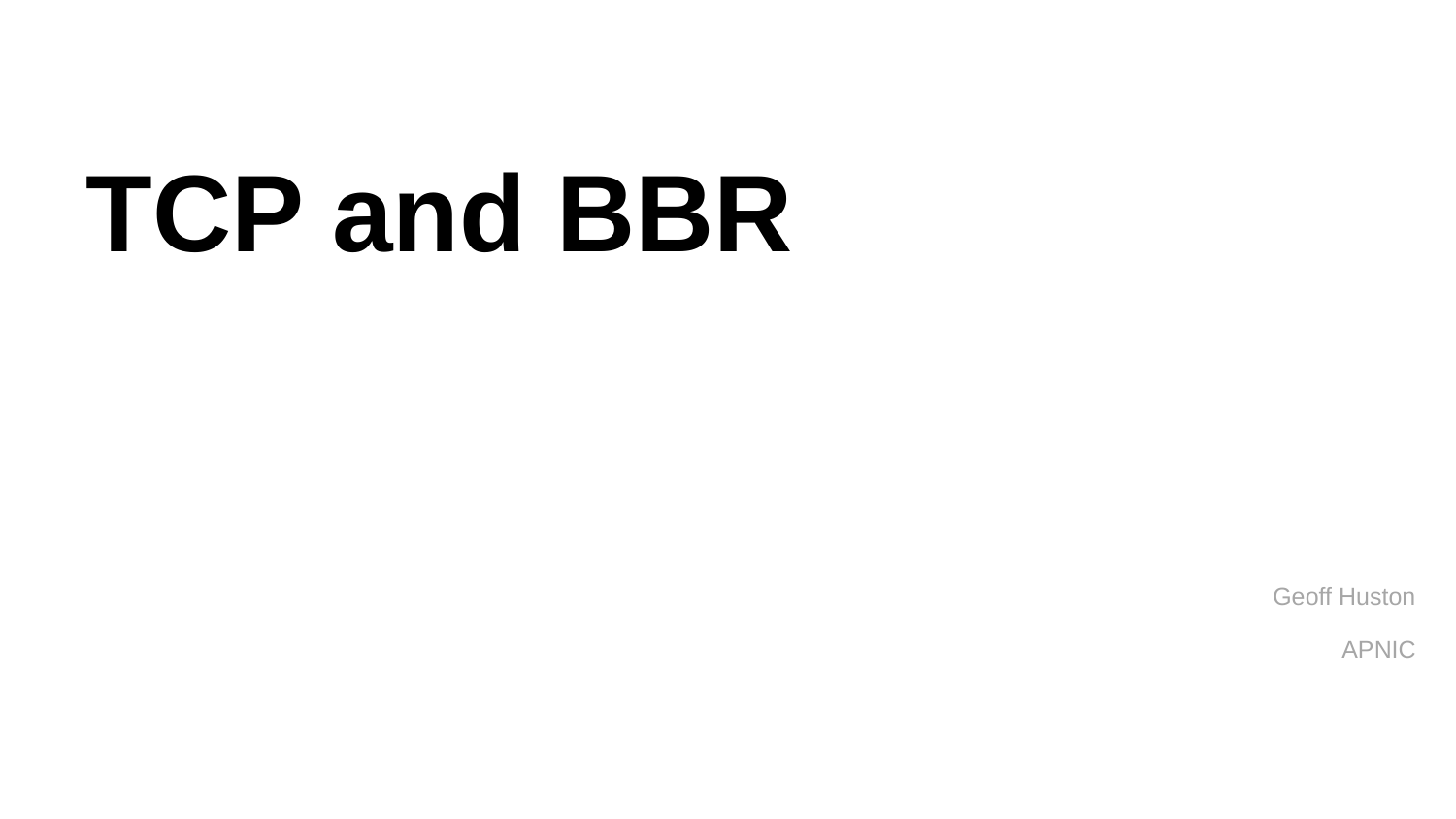

# TCP and BBR
Geoff Huston
APNIC